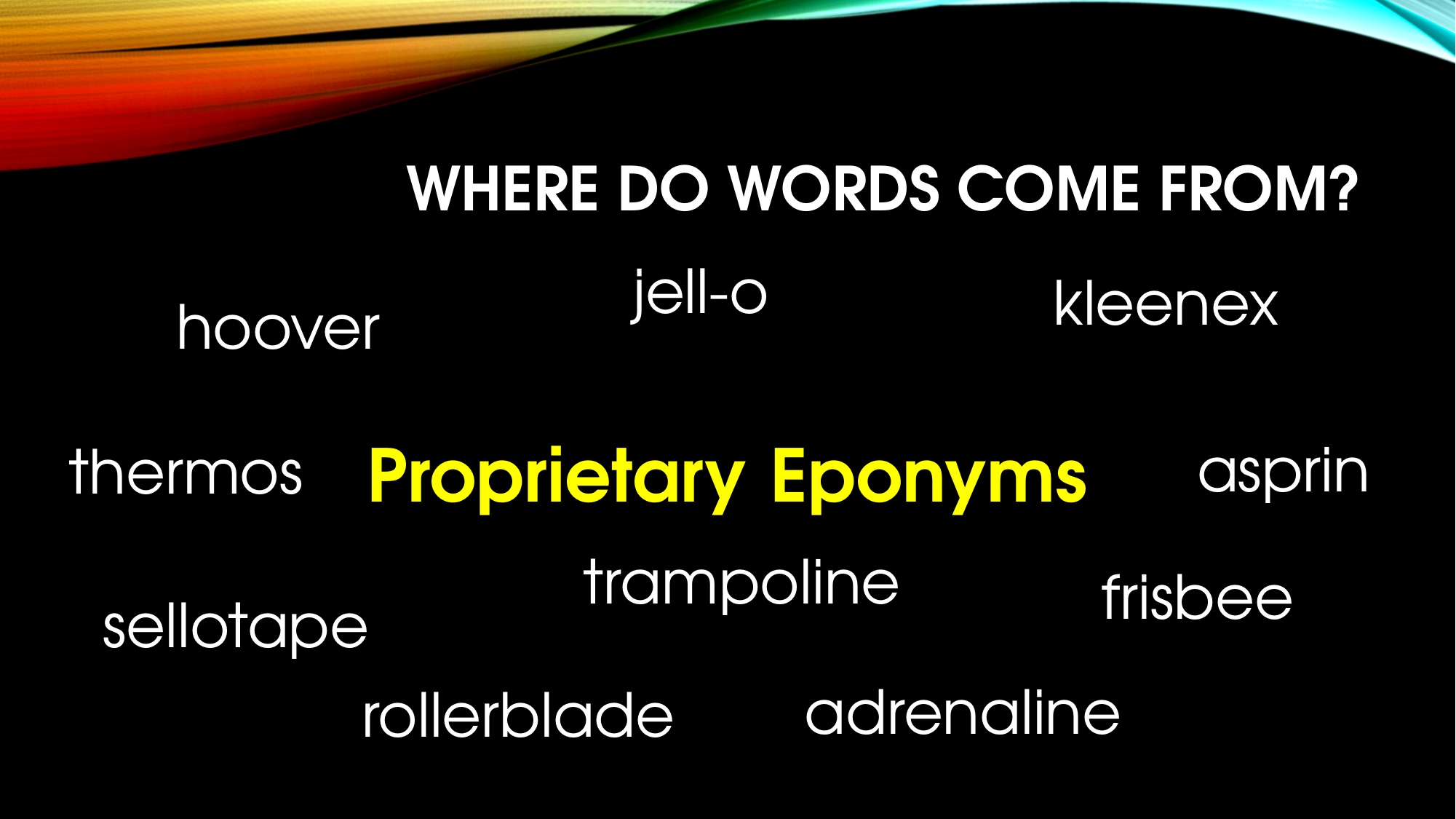

# Where do words come from?
jell-o
kleenex
hoover
Proprietary Eponyms
asprin
thermos
trampoline
frisbee
sellotape
adrenaline
rollerblade